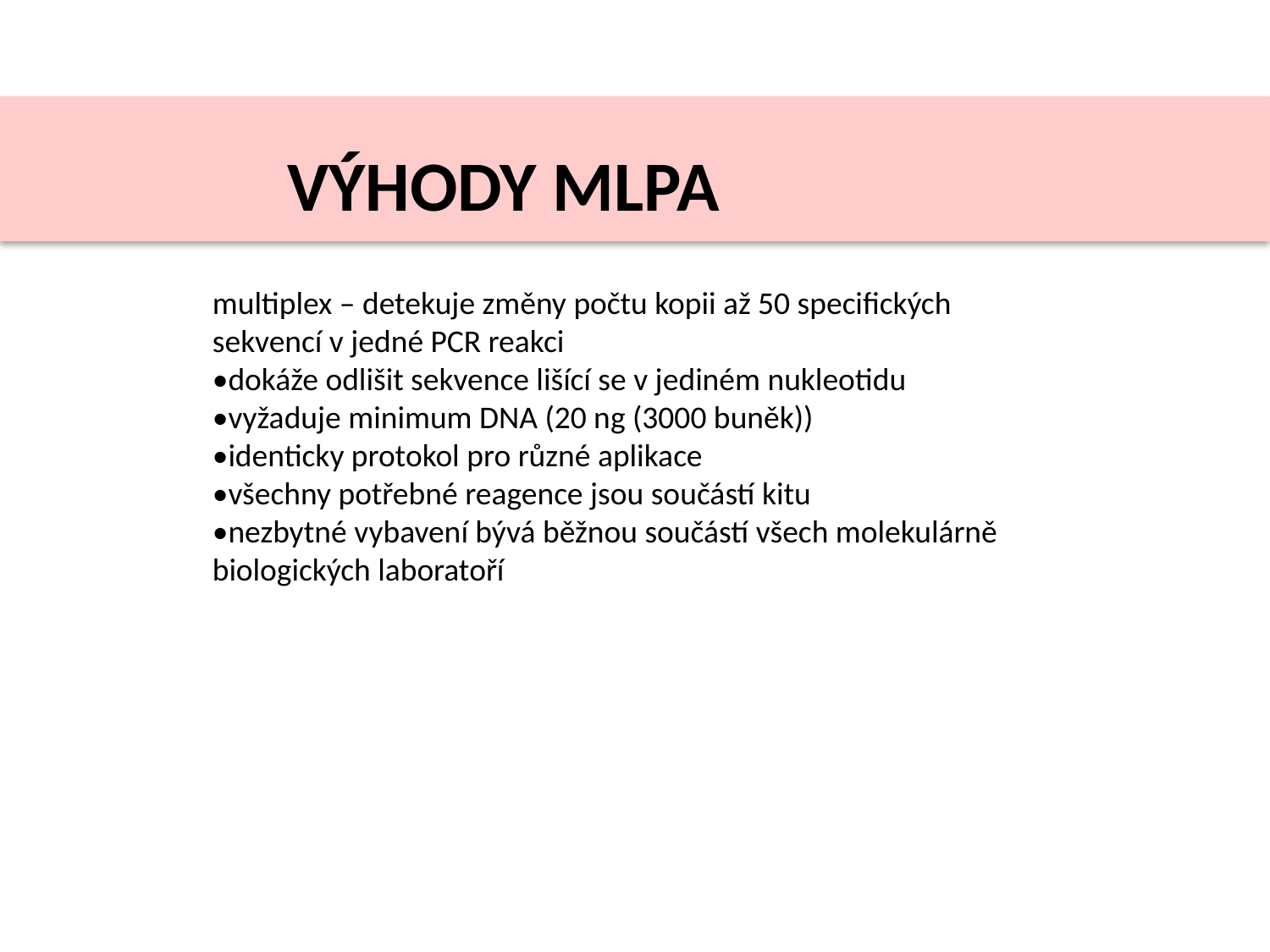

VÝHODY MLPA
multiplex – detekuje změny počtu kopii až 50 specifických sekvencí v jedné PCR reakci
•dokáže odlišit sekvence lišící se v jediném nukleotidu
•vyžaduje minimum DNA (20 ng (3000 buněk))
•identicky protokol pro různé aplikace
•všechny potřebné reagence jsou součástí kitu
•nezbytné vybavení bývá běžnou součástí všech molekulárně biologických laboratoří